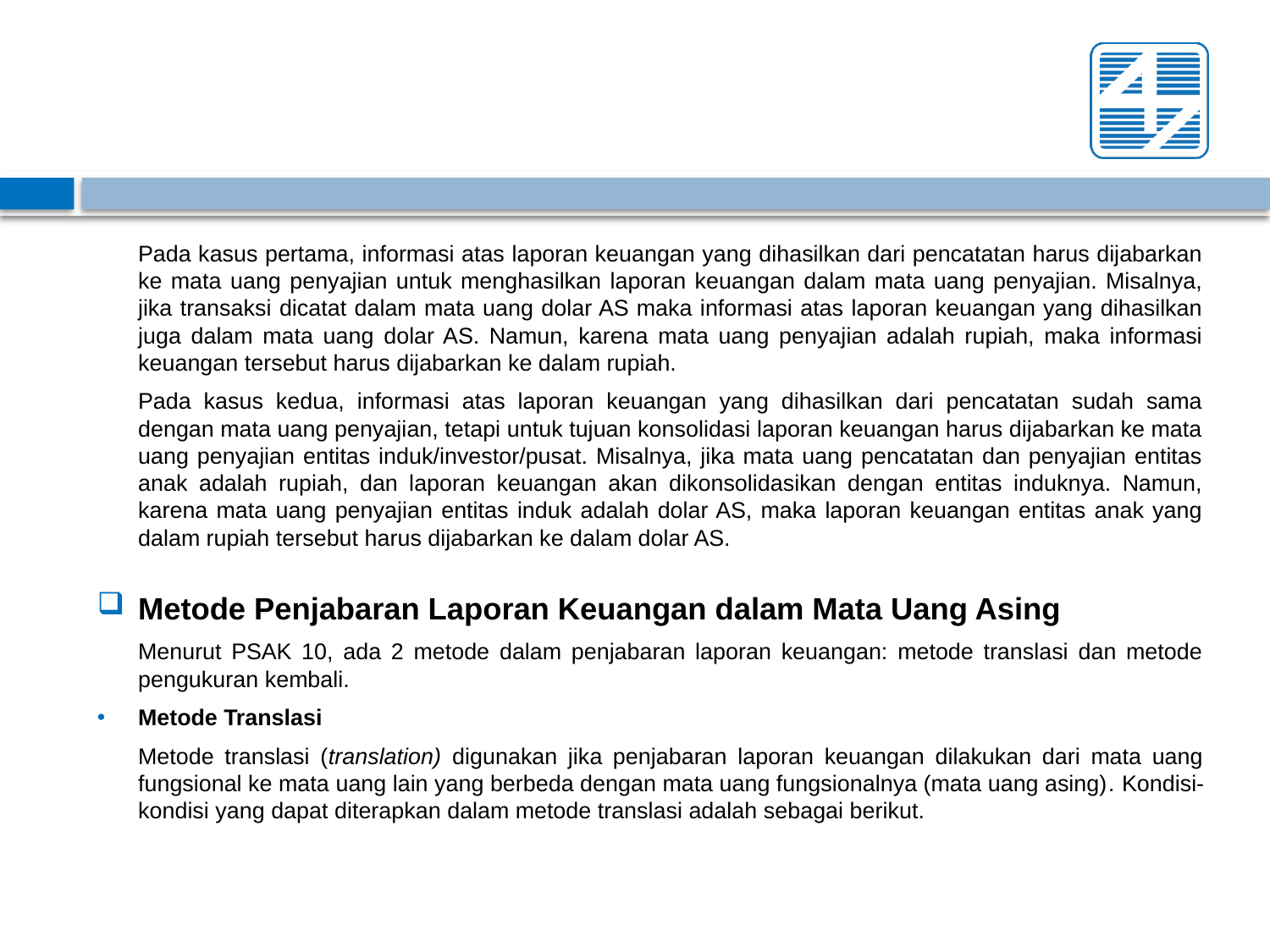

#
	Pada kasus pertama, informasi atas laporan keuangan yang dihasilkan dari pencatatan harus dijabarkan ke mata uang penyajian untuk menghasilkan laporan keuangan dalam mata uang penyajian. Misalnya, jika transaksi dicatat dalam mata uang dolar AS maka informasi atas laporan keuangan yang dihasilkan juga dalam mata uang dolar AS. Namun, karena mata uang penyajian adalah rupiah, maka informasi keuangan tersebut harus dijabarkan ke dalam rupiah.
	Pada kasus kedua, informasi atas laporan keuangan yang dihasilkan dari pencatatan sudah sama dengan mata uang penyajian, tetapi untuk tujuan konsolidasi laporan keuangan harus dijabarkan ke mata uang penyajian entitas induk/investor/pusat. Misalnya, jika mata uang pencatatan dan penyajian entitas anak adalah rupiah, dan laporan keuangan akan dikonsolidasikan dengan entitas induknya. Namun, karena mata uang penyajian entitas induk adalah dolar AS, maka laporan keuangan entitas anak yang dalam rupiah tersebut harus dijabarkan ke dalam dolar AS.

Metode Penjabaran Laporan Keuangan dalam Mata Uang Asing
	Menurut PSAK 10, ada 2 metode dalam penjabaran laporan keuangan: metode translasi dan metode pengukuran kembali.
Metode Translasi
	Metode translasi (translation) digunakan jika penjabaran laporan keuangan dilakukan dari mata uang fungsional ke mata uang lain yang berbeda dengan mata uang fungsionalnya (mata uang asing). Kondisi-kondisi yang dapat diterapkan dalam metode translasi adalah sebagai berikut.